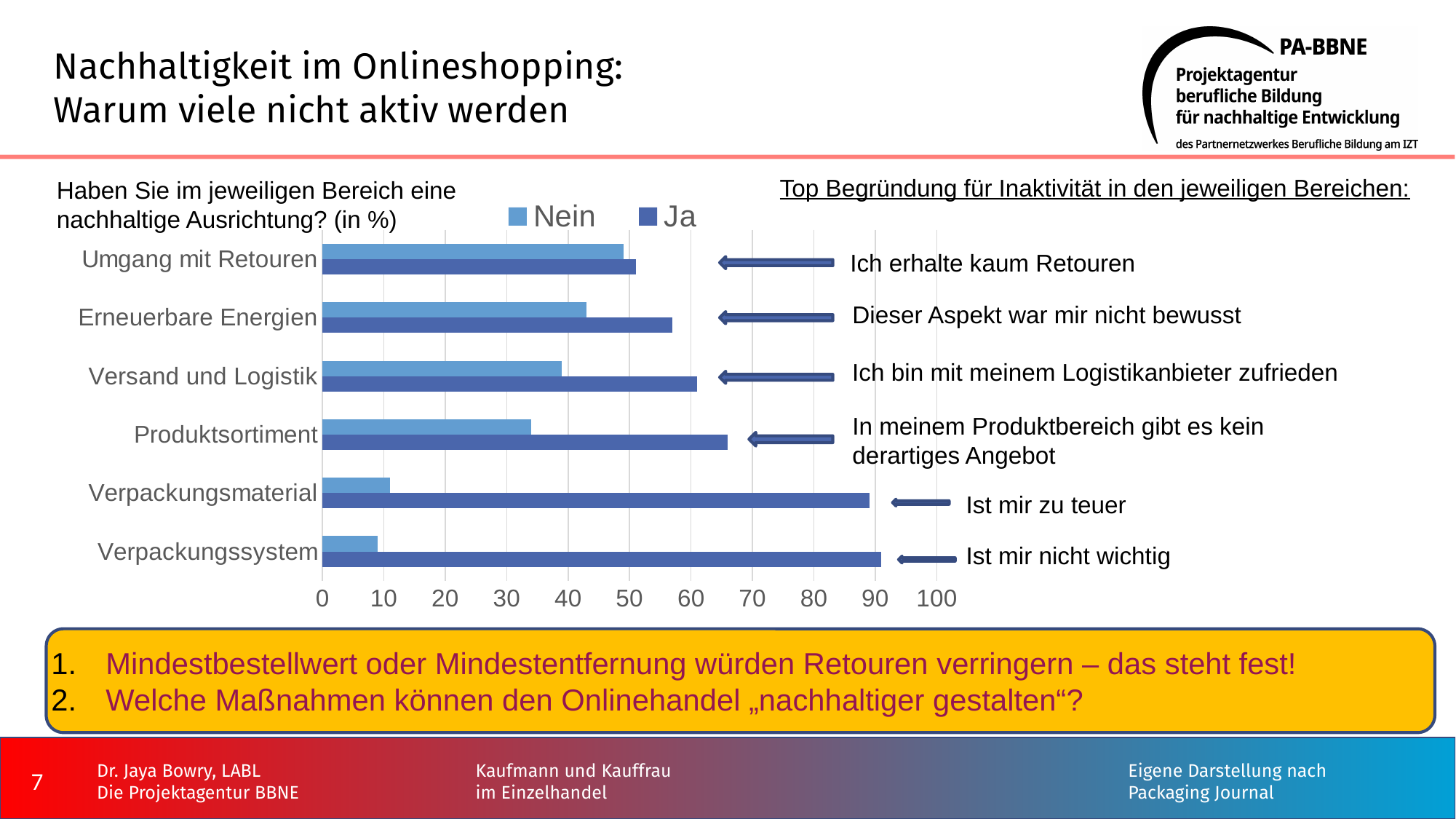

# Nachhaltigkeit im Onlineshopping:
Warum viele nicht aktiv werden
Top Begründung für Inaktivität in den jeweiligen Bereichen:
Haben Sie im jeweiligen Bereich eine nachhaltige Ausrichtung? (in %)

### Chart

| Category | Ja | Nein |
|---|---|---|
| Verpackungssystem | 91.0 | 9.0 |
| Verpackungsmaterial | 89.0 | 11.0 |
| Produktsortiment | 66.0 | 34.0 |
| Versand und Logistik | 61.0 | 39.0 |
| Erneuerbare Energien | 57.0 | 43.0 |
| Umgang mit Retouren | 51.0 | 49.0 |
Ich erhalte kaum Retouren

Dieser Aspekt war mir nicht bewusst

Ich bin mit meinem Logistikanbieter zufrieden

In meinem Produktbereich gibt es kein
derartiges Angebot

Ist mir zu teuer

Ist mir nicht wichtig

Mindestbestellwert oder Mindestentfernung würden Retouren verringern – das steht fest!
Welche Maßnahmen können den Onlinehandel „nachhaltiger gestalten“?
7
Dr. Jaya Bowry, LABL
Die Projektagentur BBNE
Kaufmann und Kauffrau
im Einzelhandel
Eigene Darstellung nach Packaging Journal